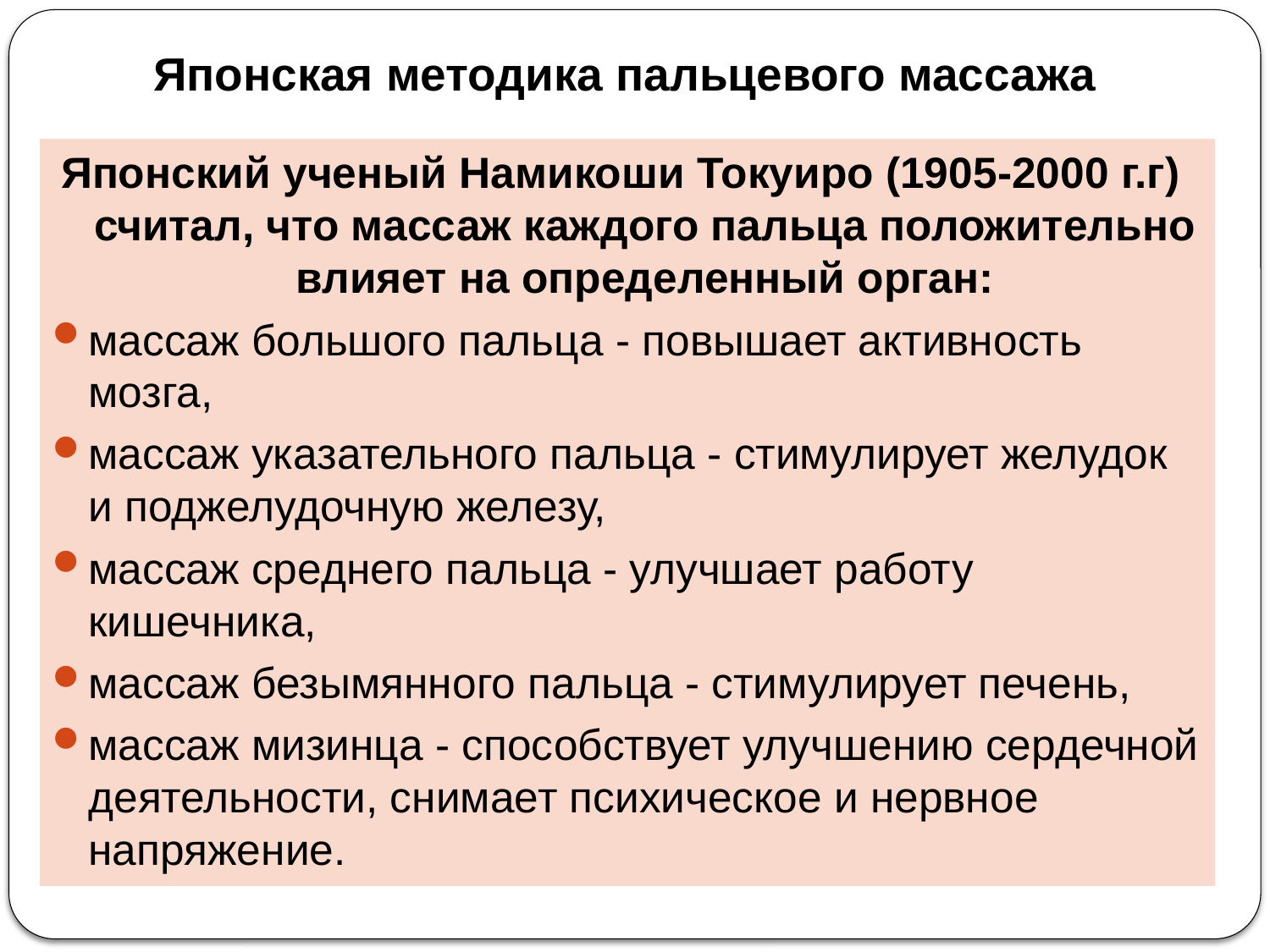

# Японская методика пальцевого массажа
Японский ученый Намикоши Токуиро (1905-2000 г.г)  считал, что массаж каждого пальца положительно влияет на определенный орган:
массаж большого пальца - повышает активность мозга,
массаж указательного пальца - стимулирует желудок и поджелудочную железу,
массаж среднего пальца - улучшает работу кишечника,
массаж безымянного пальца - стимулирует печень,
массаж мизинца - способствует улучшению сердечной деятельности, снимает психическое и нервное напряжение.